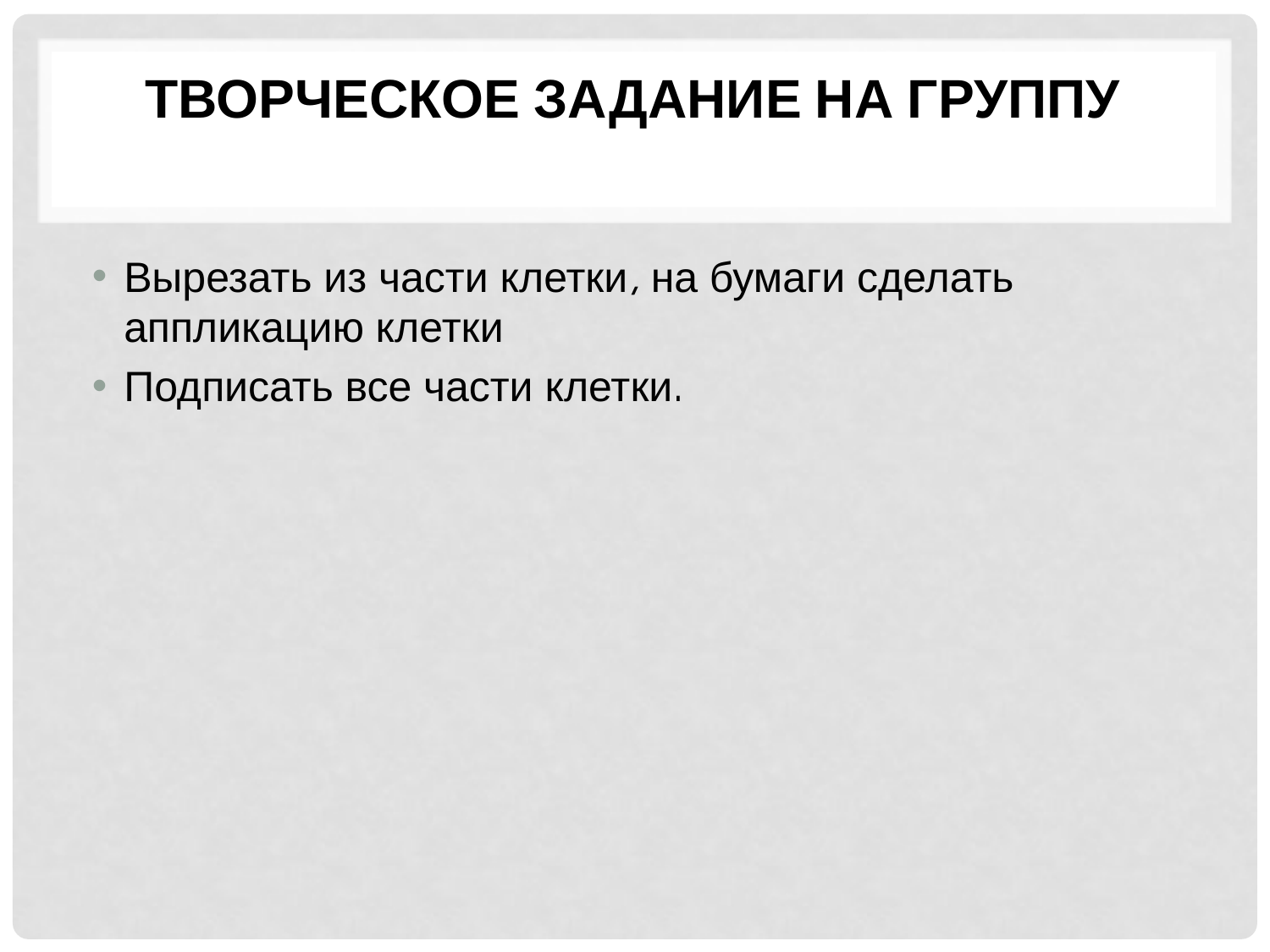

# Творческое задание на группу
Вырезать из части клетки, на бумаги сделать аппликацию клетки
Подписать все части клетки.